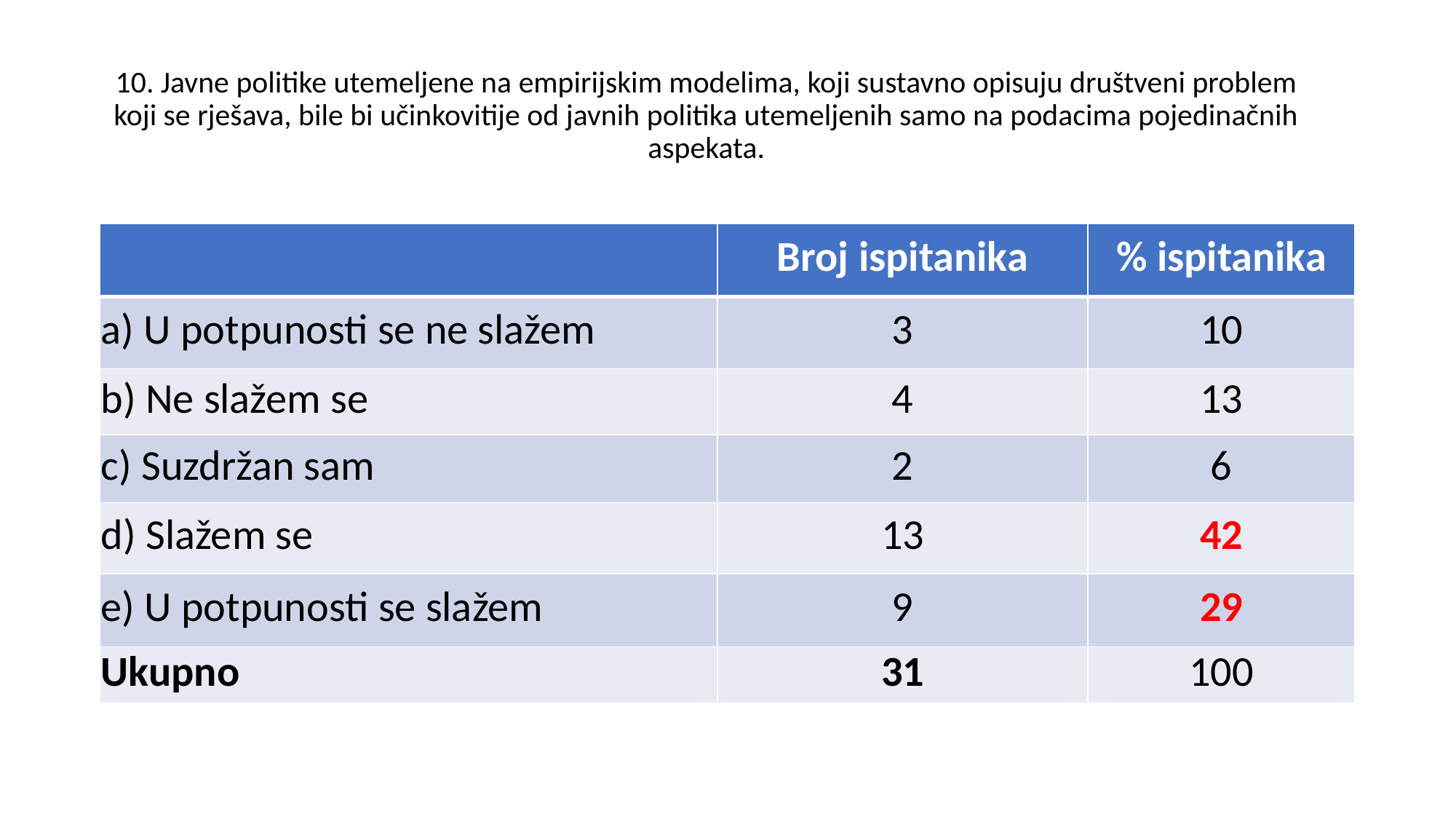

# 10. Javne politike utemeljene na empirijskim modelima, koji sustavno opisuju društveni problem koji se rješava, bile bi učinkovitije od javnih politika utemeljenih samo na podacima pojedinačnih aspekata.
|  | Broj ispitanika | % ispitanika |
| --- | --- | --- |
| a) U potpunosti se ne slažem | 3 | 10 |
| b) Ne slažem se | 4 | 13 |
| c) Suzdržan sam | 2 | 6 |
| d) Slažem se | 13 | 42 |
| e) U potpunosti se slažem | 9 | 29 |
| Ukupno | 31 | 100 |